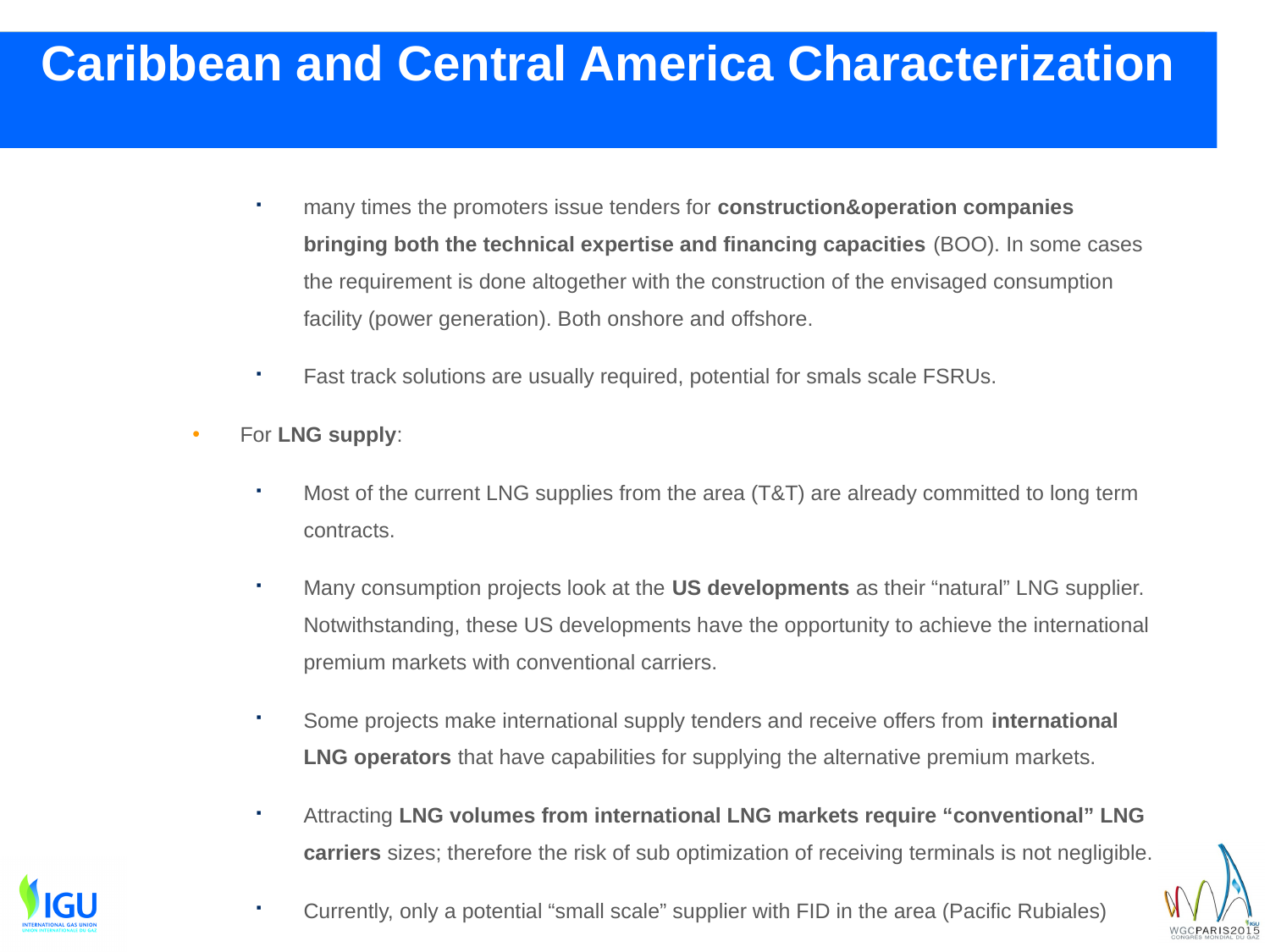

# Caribbean and Central America Characterization
many times the promoters issue tenders for construction&operation companies bringing both the technical expertise and financing capacities (BOO). In some cases the requirement is done altogether with the construction of the envisaged consumption facility (power generation). Both onshore and offshore.
Fast track solutions are usually required, potential for smals scale FSRUs.
For LNG supply:
Most of the current LNG supplies from the area (T&T) are already committed to long term contracts.
Many consumption projects look at the US developments as their “natural” LNG supplier. Notwithstanding, these US developments have the opportunity to achieve the international premium markets with conventional carriers.
Some projects make international supply tenders and receive offers from international LNG operators that have capabilities for supplying the alternative premium markets.
Attracting LNG volumes from international LNG markets require “conventional” LNG carriers sizes; therefore the risk of sub optimization of receiving terminals is not negligible.
Currently, only a potential “small scale” supplier with FID in the area (Pacific Rubiales)